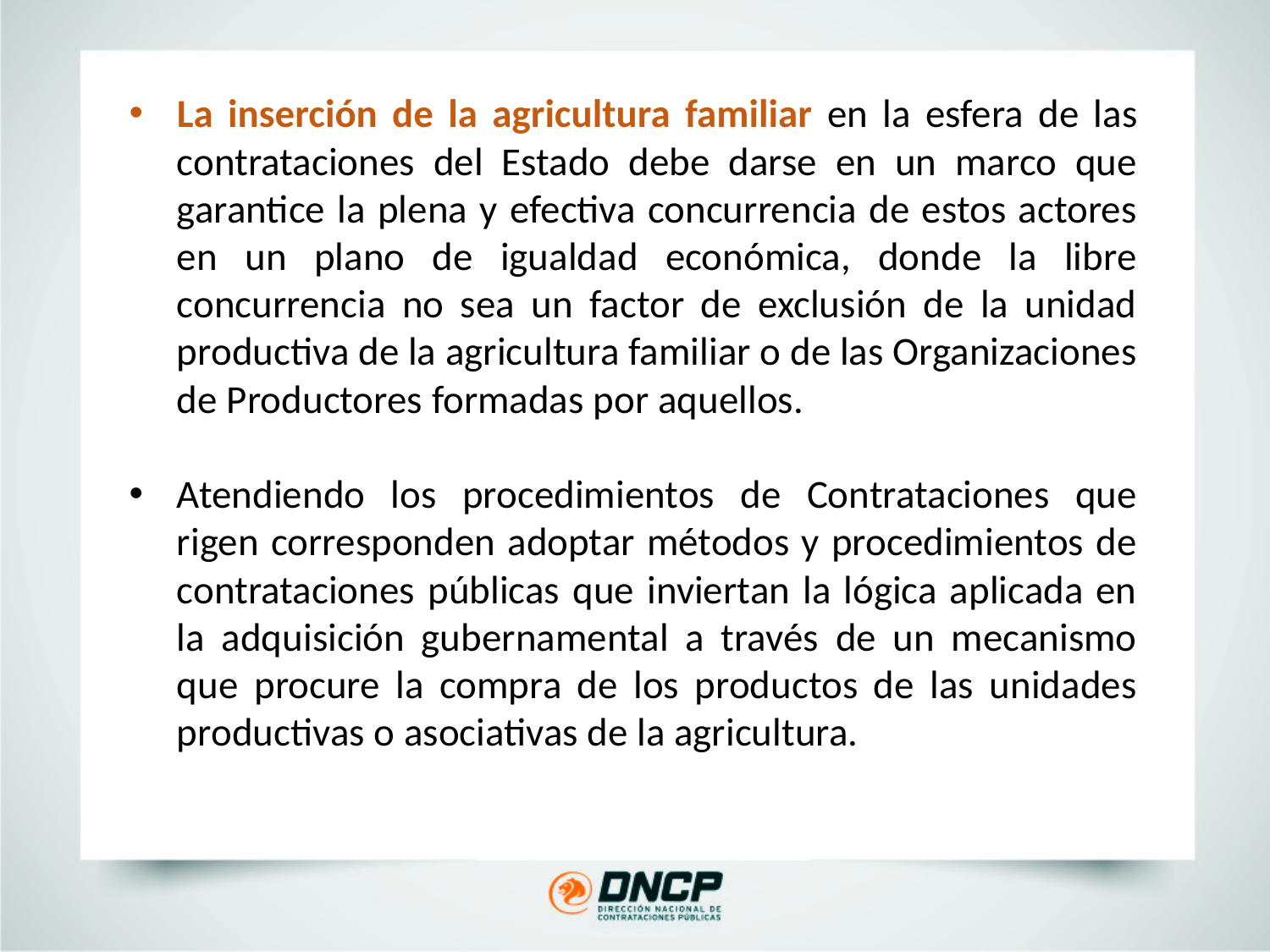

La inserción de la agricultura familiar en la esfera de las contrataciones del Estado debe darse en un marco que garantice la plena y efectiva concurrencia de estos actores en un plano de igualdad económica, donde la libre concurrencia no sea un factor de exclusión de la unidad productiva de la agricultura familiar o de las Organizaciones de Productores formadas por aquellos.

Atendiendo los procedimientos de Contrataciones que rigen corresponden adoptar métodos y procedimientos de contrataciones públicas que inviertan la lógica aplicada en la adquisición gubernamental a través de un mecanismo que procure la compra de los productos de las unidades productivas o asociativas de la agricultura.